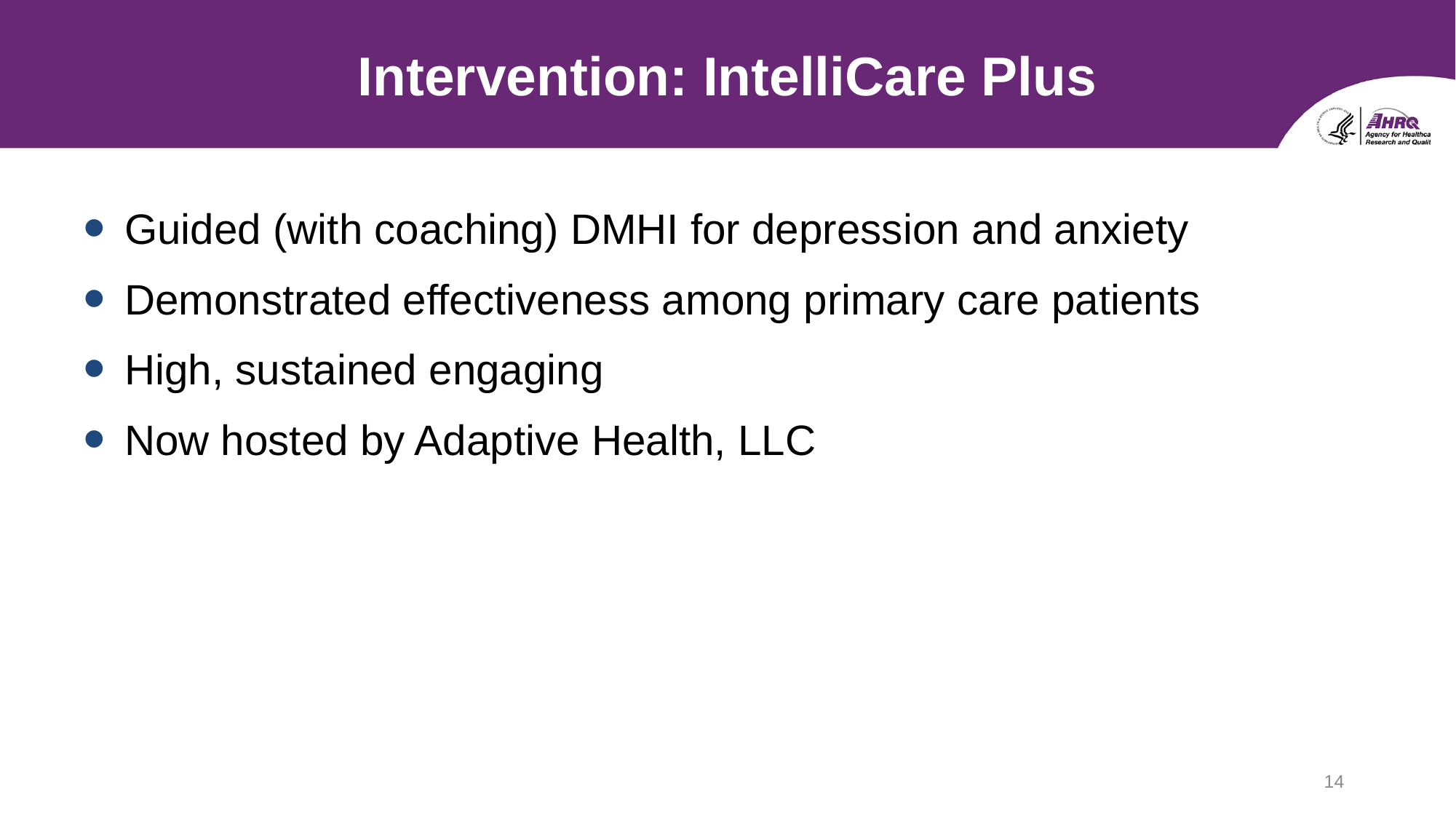

# Intervention: IntelliCare Plus
Guided (with coaching) DMHI for depression and anxiety
Demonstrated effectiveness among primary care patients
High, sustained engaging
Now hosted by Adaptive Health, LLC
14